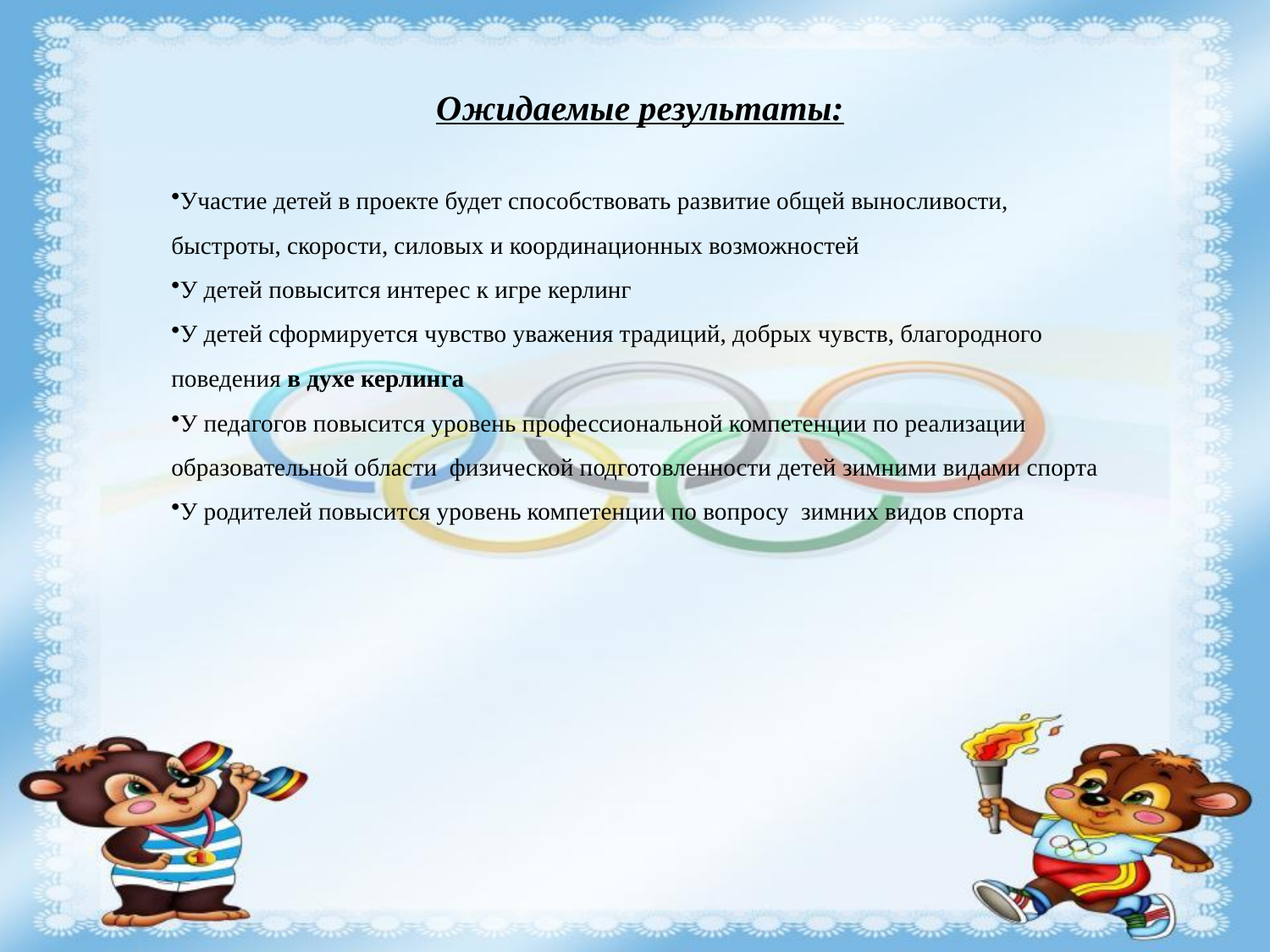

Ожидаемые результаты:

Участие детей в проекте будет способствовать развитие общей выносливости, быстроты, скорости, силовых и координационных возможностей
У детей повысится интерес к игре керлинг
У детей сформируется чувство уважения традиций, добрых чувств, благородного поведения в духе керлинга
У педагогов повысится уровень профессиональной компетенции по реализации образовательной области  физической подготовленности детей зимними видами спорта
У родителей повысится уровень компетенции по вопросу  зимних видов спорта